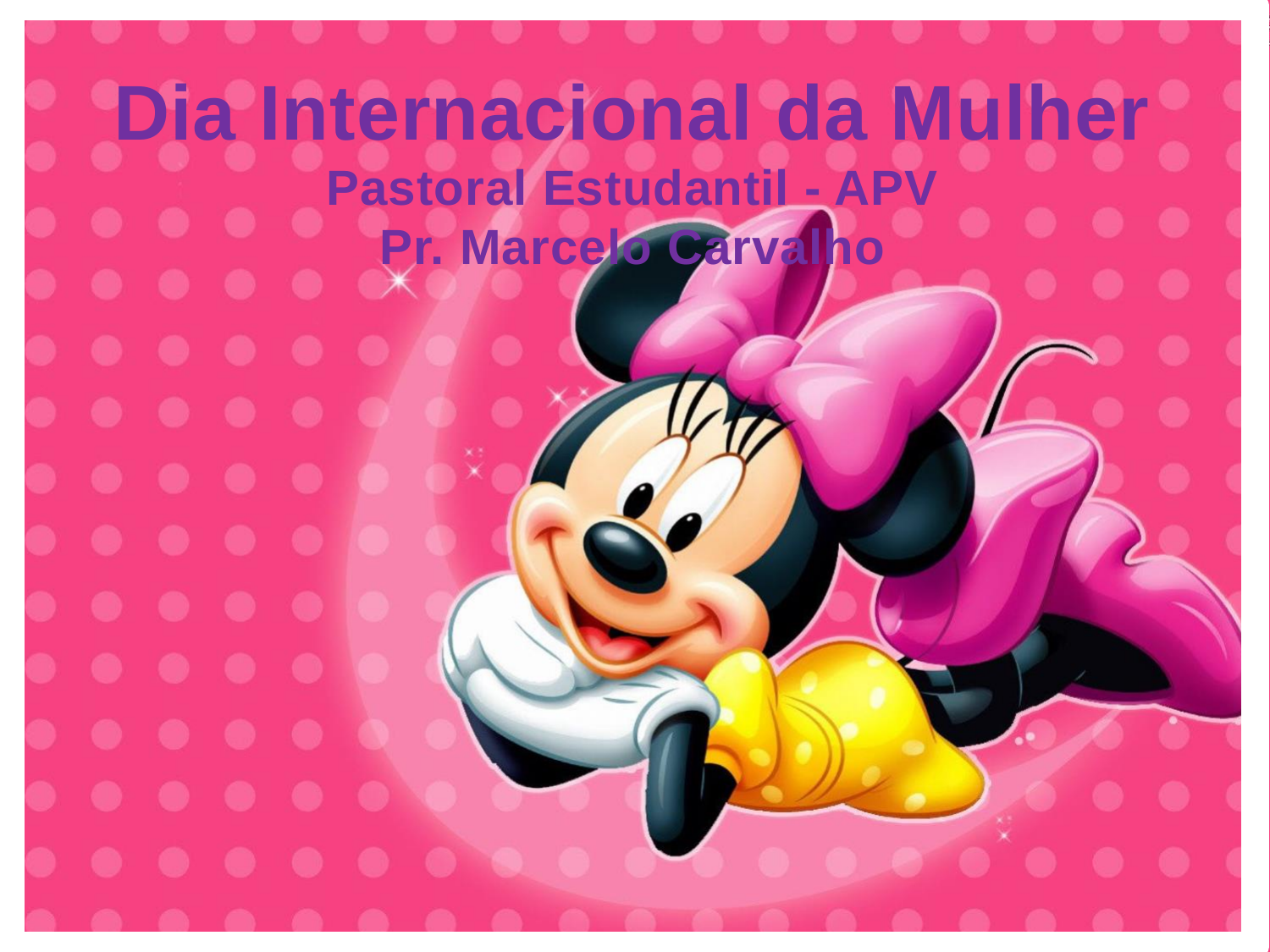

Dia Internacional da Mulher
Pastoral Estudantil - APV
Pr. Marcelo Carvalho